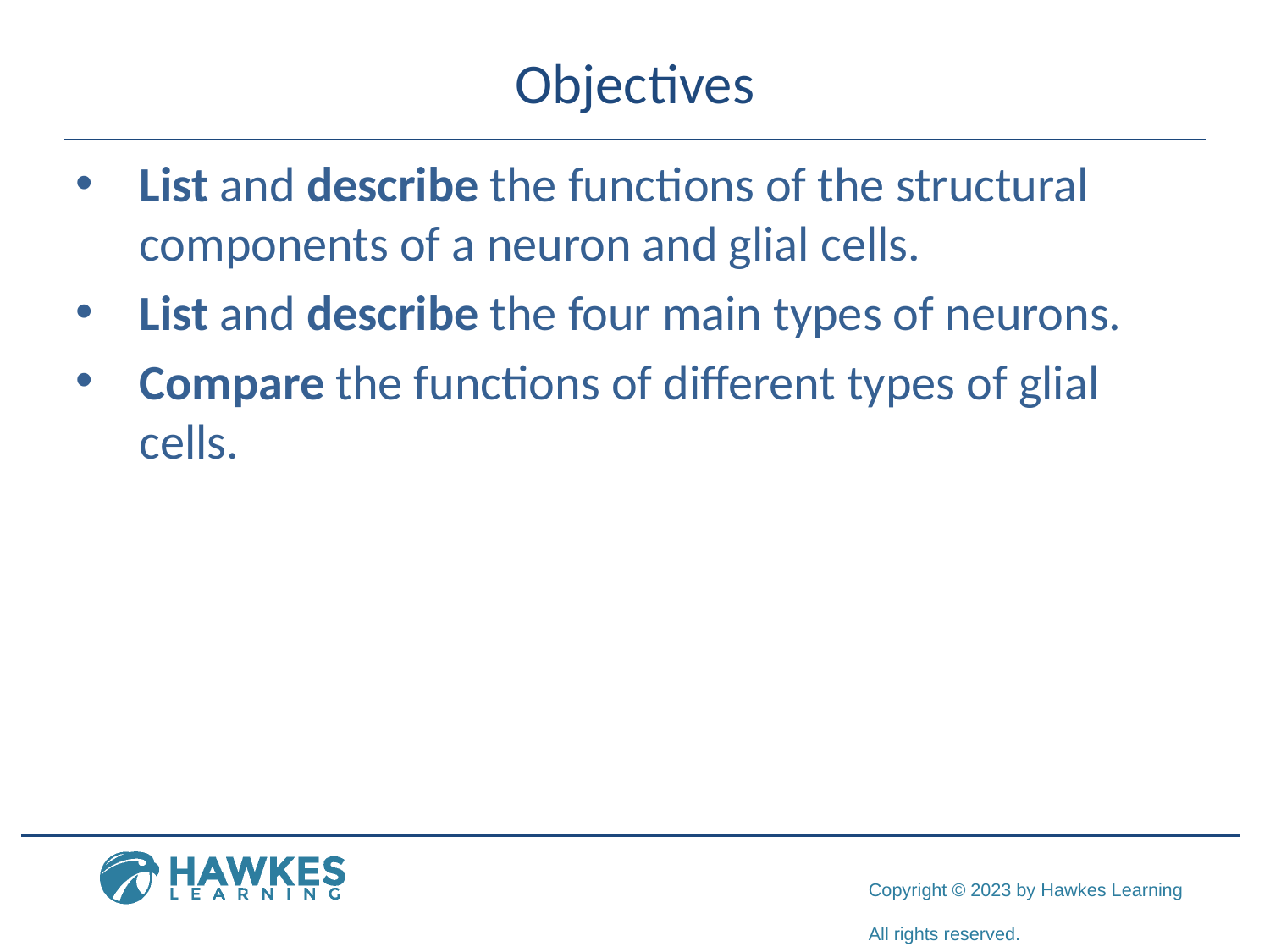

# Objectives
List and describe the functions of the structural components of a neuron and glial cells.
List and describe the four main types of neurons.
Compare the functions of different types of glial cells.